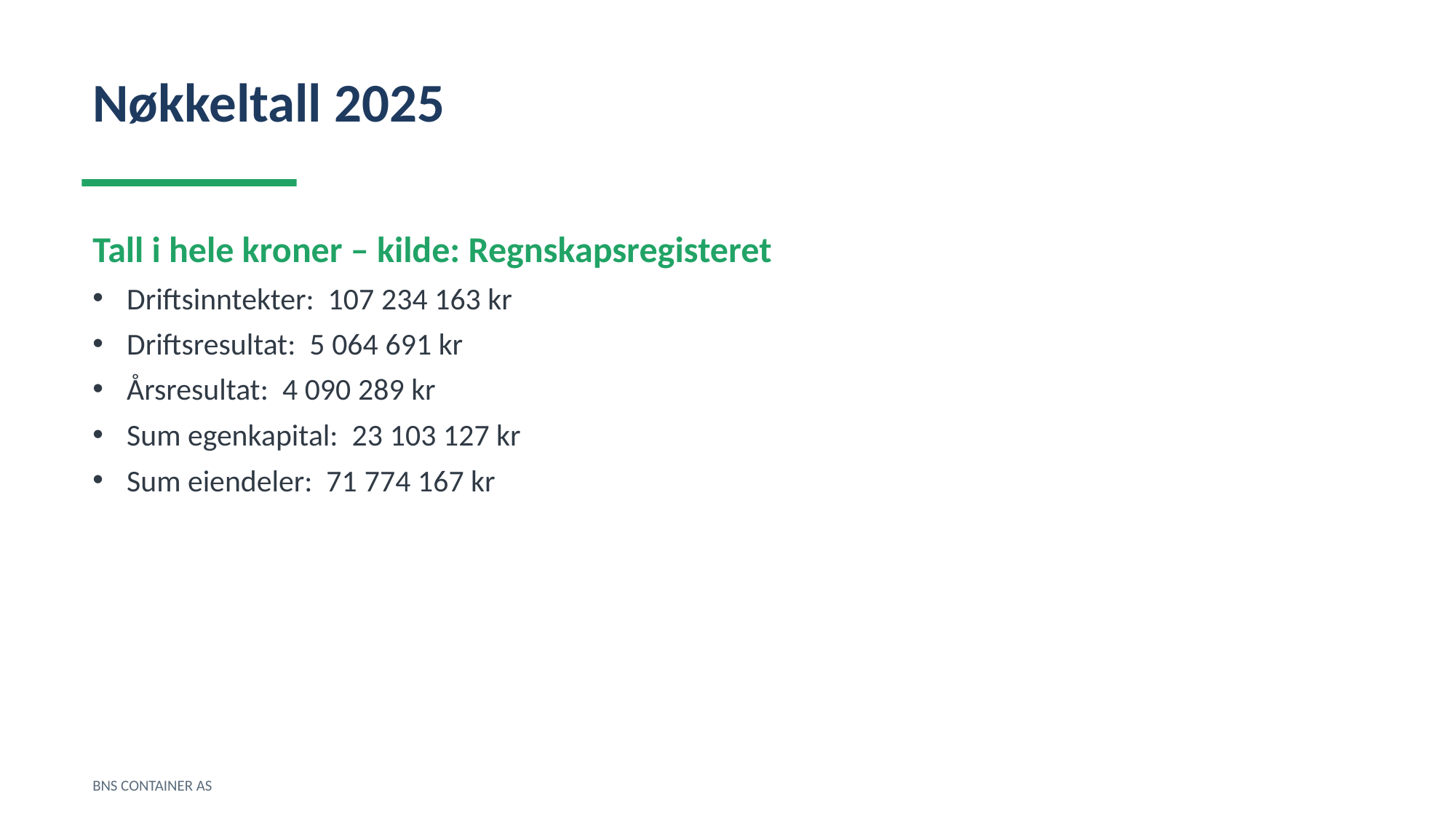

Nøkkeltall 2025

Tall i hele kroner – kilde: Regnskapsregisteret
Driftsinntekter:  107 234 163 kr
Driftsresultat:  5 064 691 kr
Årsresultat:  4 090 289 kr
Sum egenkapital:  23 103 127 kr
Sum eiendeler:  71 774 167 kr
BNS CONTAINER AS